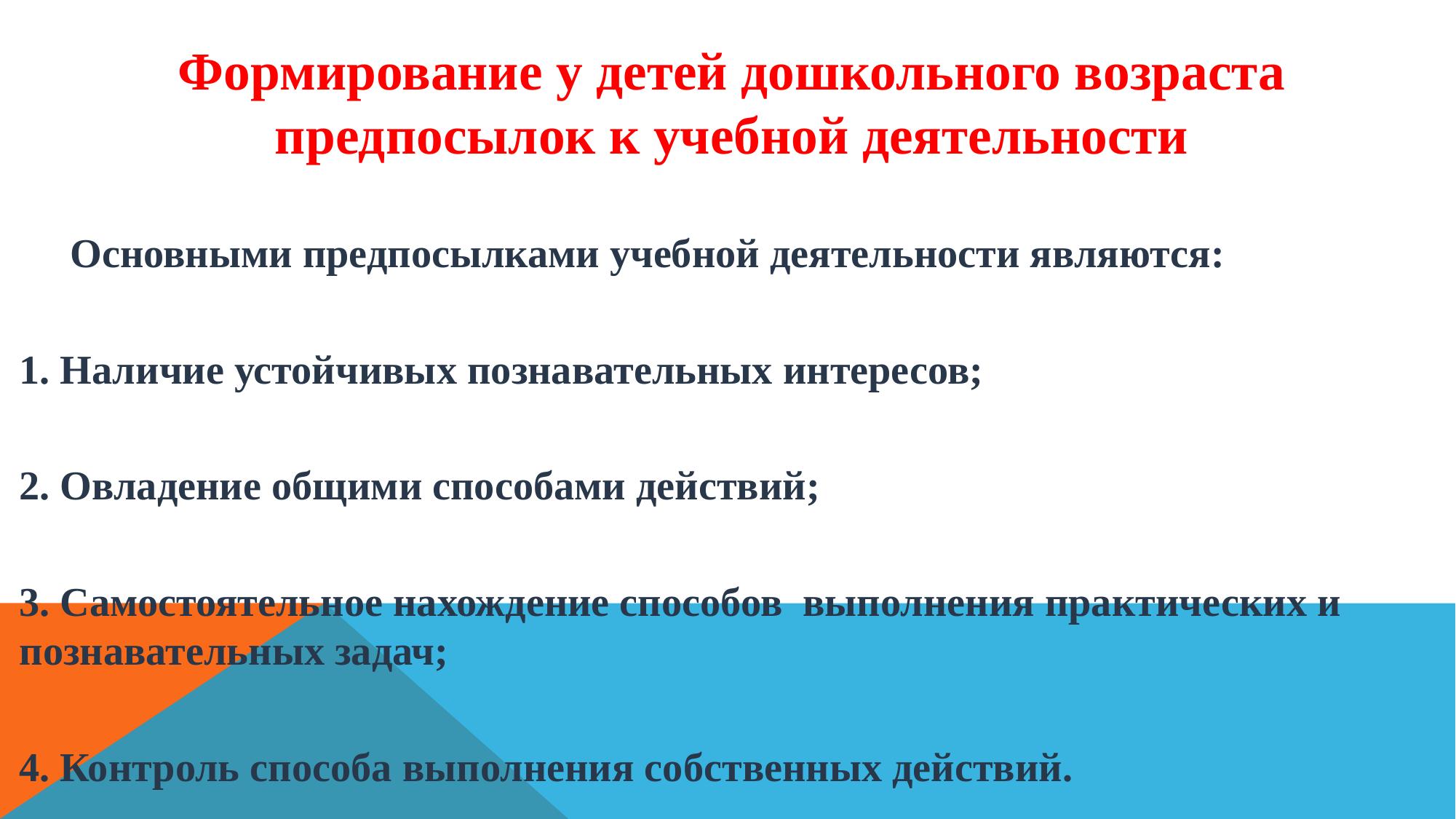

Формирование у детей дошкольного возраста предпосылок к учебной деятельности

     Основными предпосылками учебной деятельности являются:

1. Наличие устойчивых познавательных интересов;

2. Овладение общими способами действий;

3. Самостоятельное нахождение способов  выполнения практических и познавательных задач;

4. Контроль способа выполнения собственных действий.